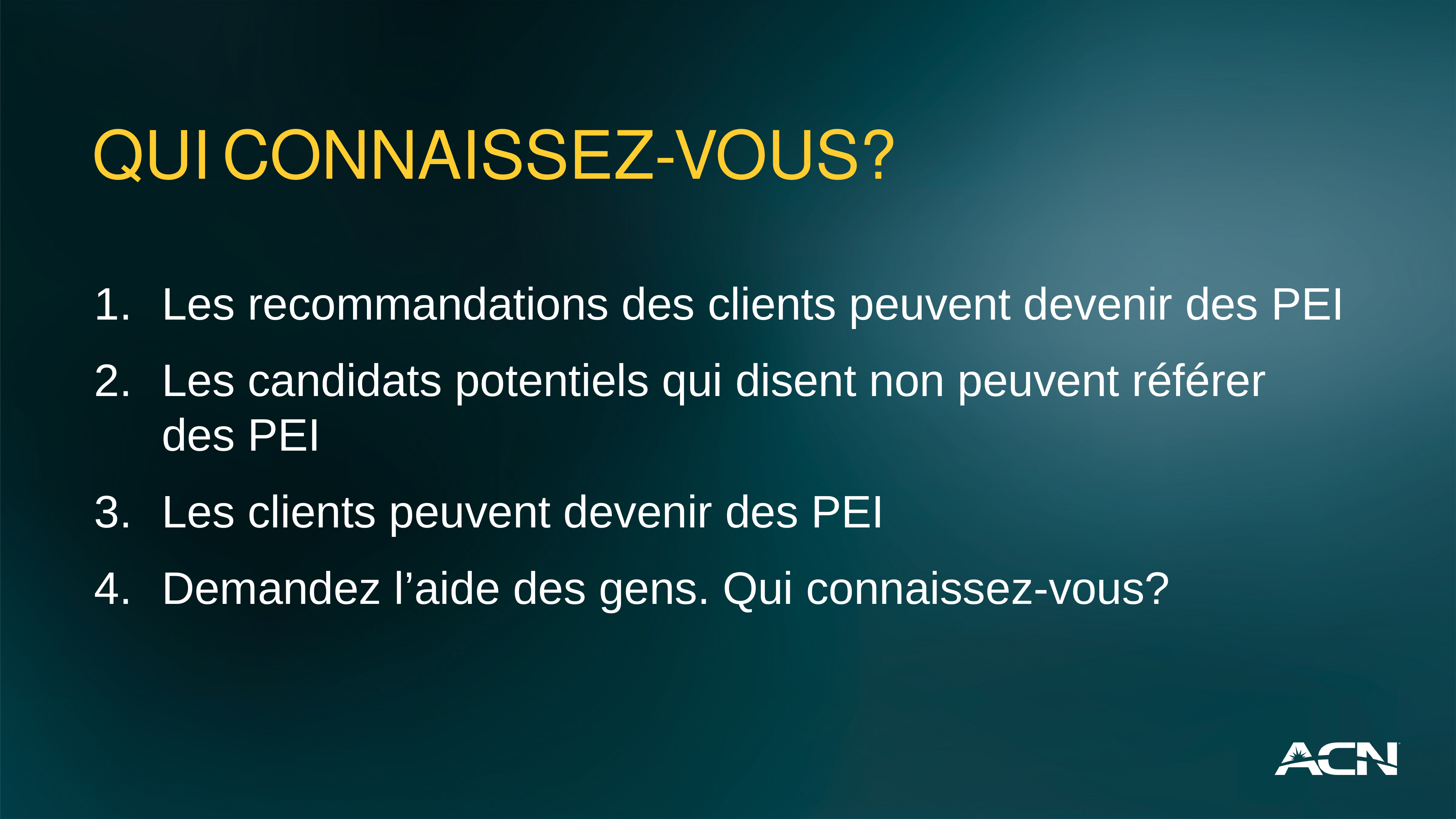

QUI CONNAISSEZ-VOUS?
Les recommandations des clients peuvent devenir des PEI
Les candidats potentiels qui disent non peuvent référer
des PEI
Les clients peuvent devenir des PEI
Demandez l’aide des gens. Qui connaissez-vous?